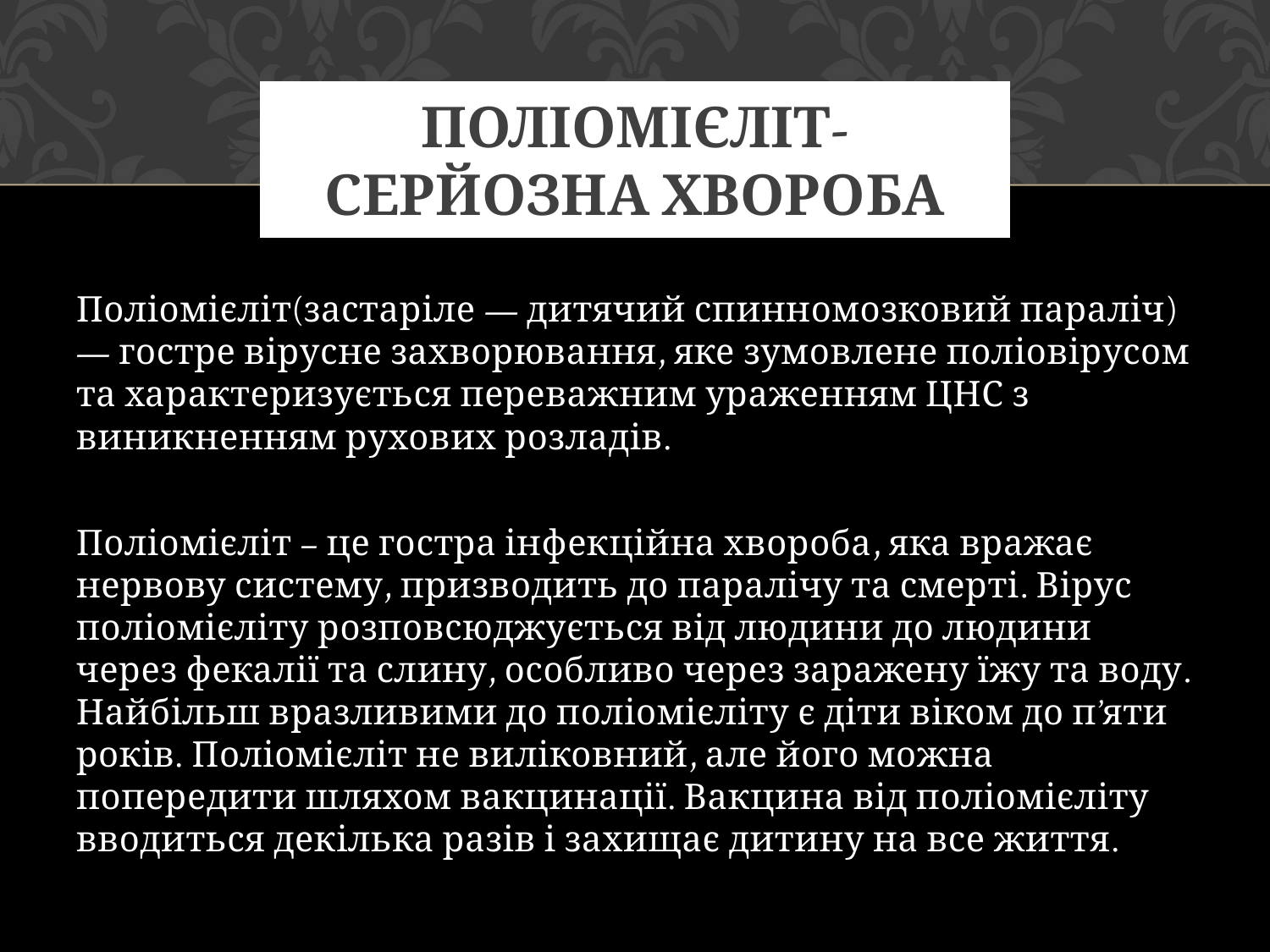

# Поліомієліт-серйозна хвороба
Поліомієліт(застаріле — дитячий спинномозковий параліч) — гостре вірусне захворювання, яке зумовлене поліовірусом та характеризується переважним ураженням ЦНС з виникненням рухових розладів.

Поліомієліт – це гостра інфекційна хвороба, яка вражає нервову систему, призводить до паралічу та смерті. Вірус поліомієліту розповсюджується від людини до людини через фекалії та слину, особливо через заражену їжу та воду. Найбільш вразливими до поліомієліту є діти віком до п’яти років. Поліомієліт не виліковний, але його можна попередити шляхом вакцинації. Вакцина від поліомієліту вводиться декілька разів і захищає дитину на все життя.